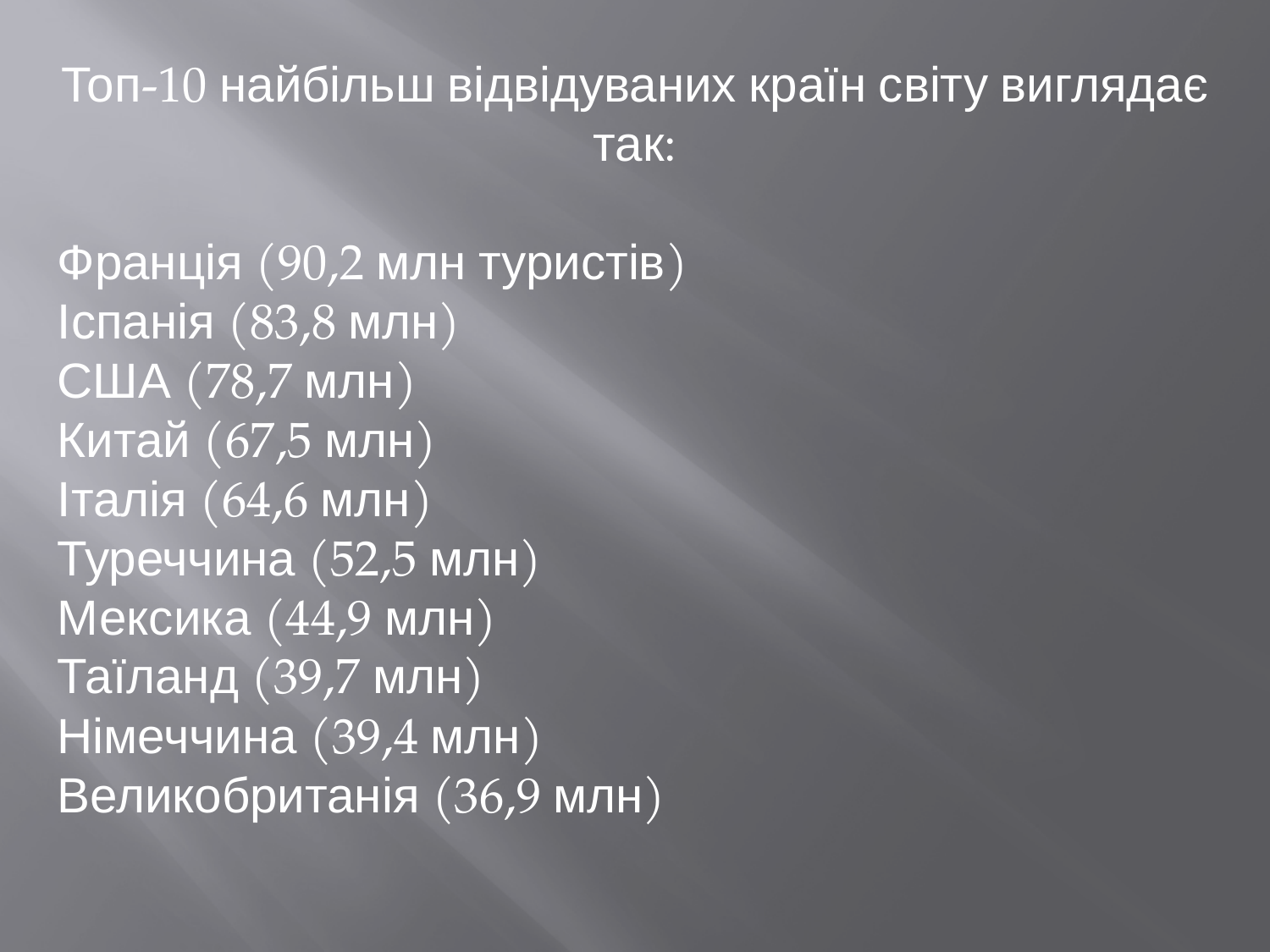

Топ-10 найбільш відвідуваних країн світу виглядає так:

Франція (90,2 млн туристів)
Іспанія (83,8 млн)
США (78,7 млн)
Китай (67,5 млн)
Італія (64,6 млн)
Туреччина (52,5 млн)
Мексика (44,9 млн)
Таїланд (39,7 млн)
Німеччина (39,4 млн)
Великобританія (36,9 млн)